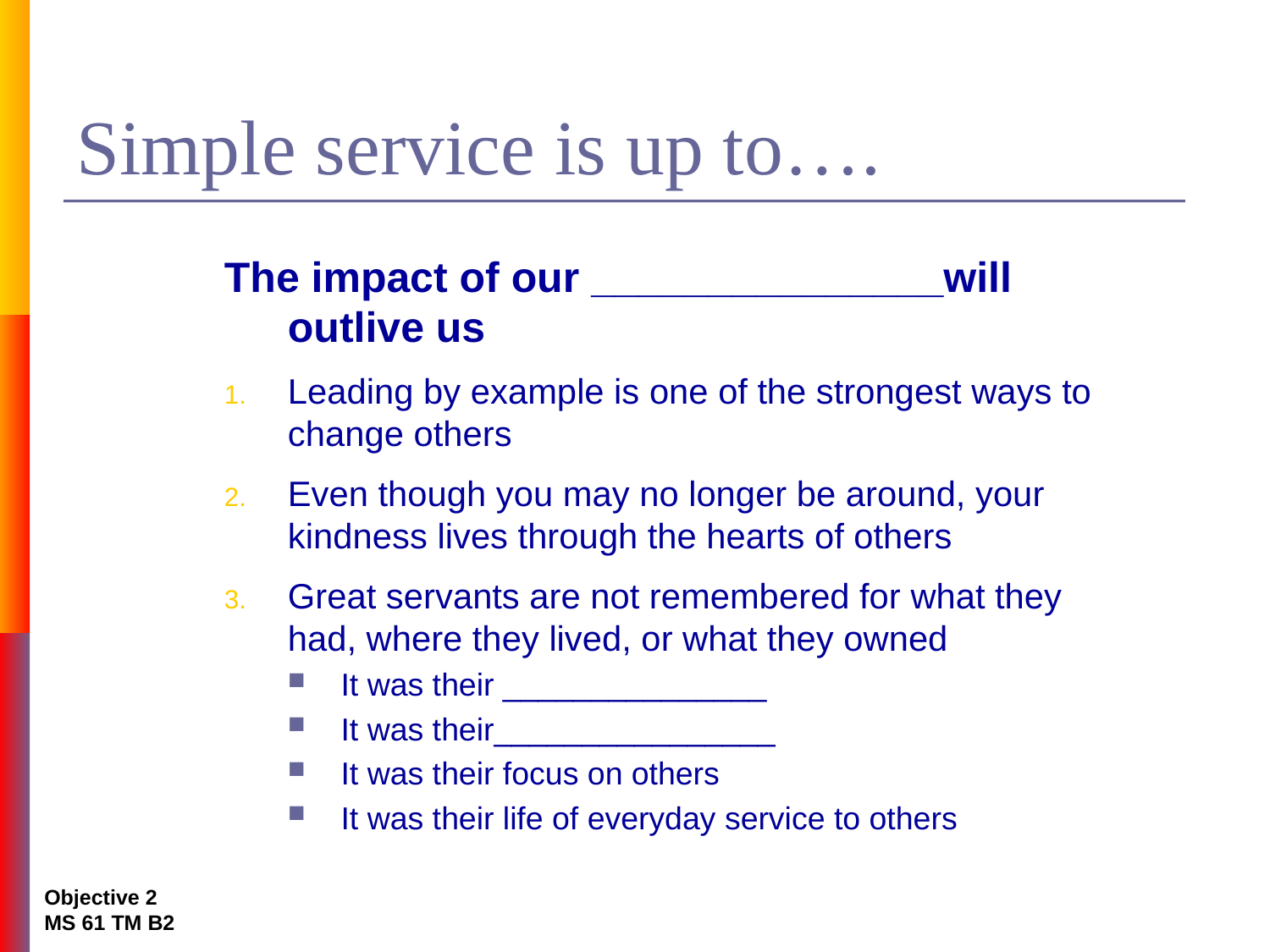

# Simple service is up to….
The impact of our _______________will outlive us
Leading by example is one of the strongest ways to change others
Even though you may no longer be around, your kindness lives through the hearts of others
Great servants are not remembered for what they had, where they lived, or what they owned
It was their _______________
It was their________________
It was their focus on others
It was their life of everyday service to others
Objective 2
MS 61 TM B2